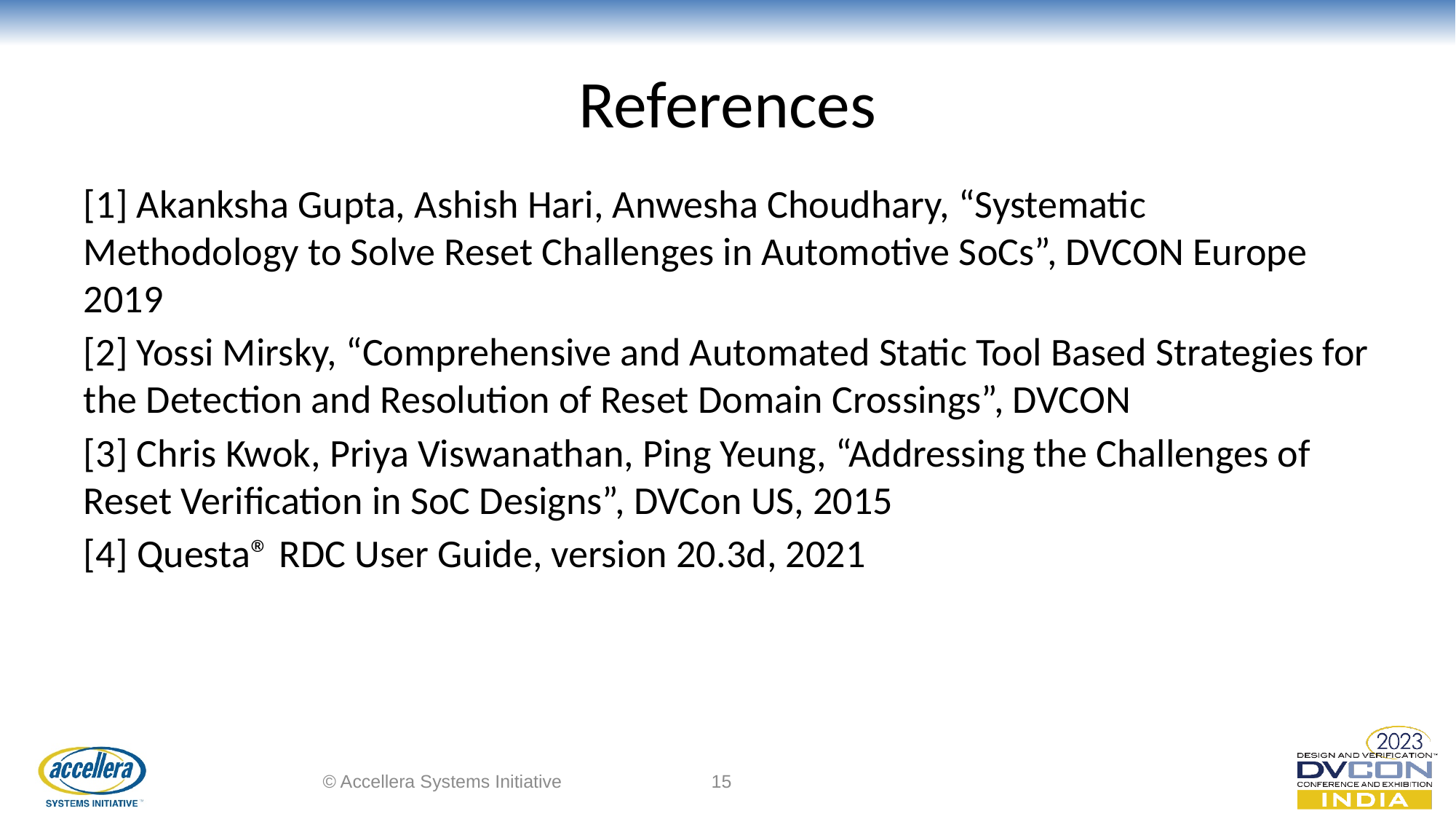

# References
[1] Akanksha Gupta, Ashish Hari, Anwesha Choudhary, “Systematic Methodology to Solve Reset Challenges in Automotive SoCs”, DVCON Europe 2019
[2] Yossi Mirsky, “Comprehensive and Automated Static Tool Based Strategies for the Detection and Resolution of Reset Domain Crossings”, DVCON
[3] Chris Kwok, Priya Viswanathan, Ping Yeung, “Addressing the Challenges of Reset Verification in SoC Designs”, DVCon US, 2015
[4] Questa® RDC User Guide, version 20.3d, 2021

© Accellera Systems Initiative
15